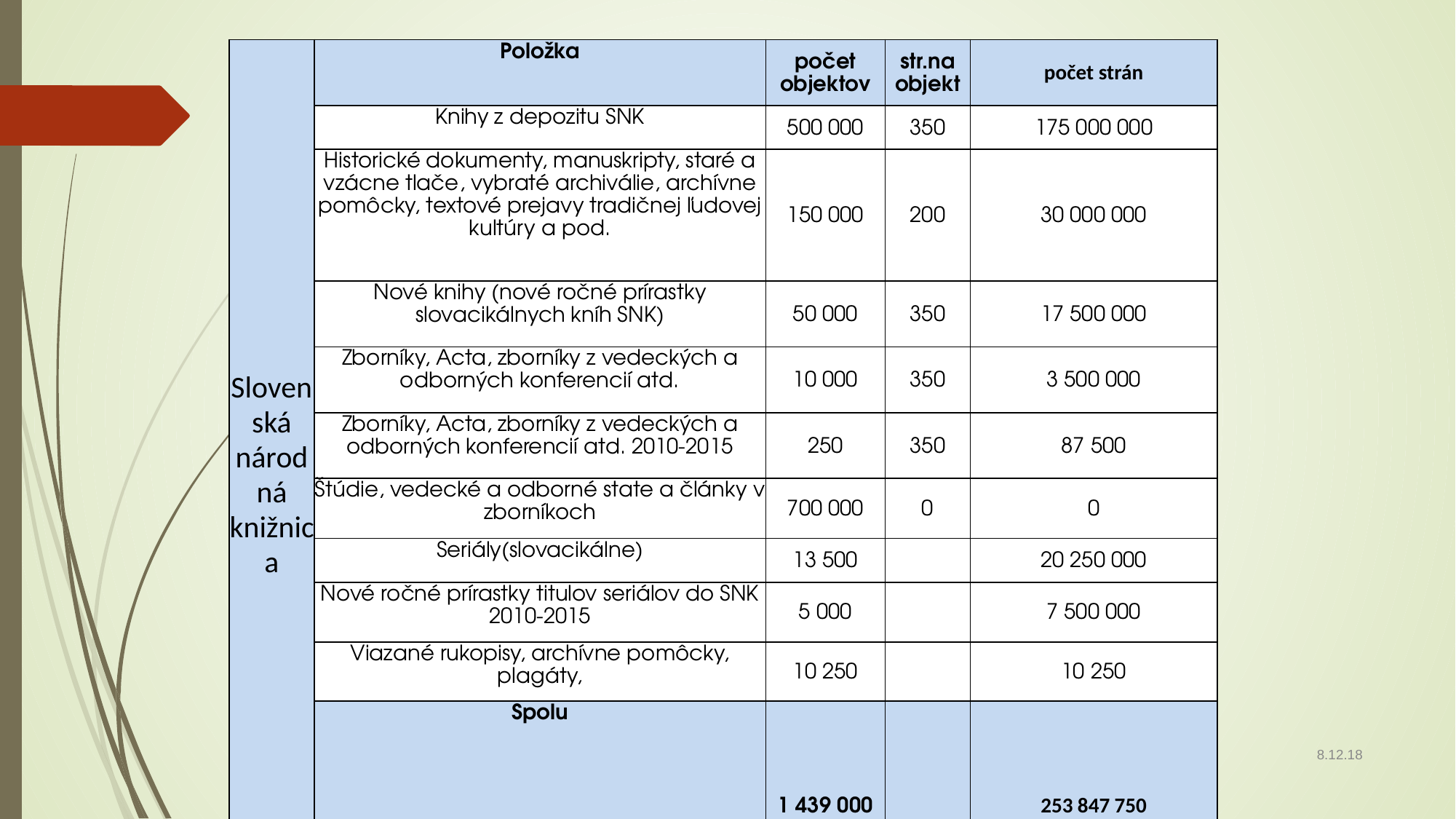

| Slovenská národná knižnica | Položka | počet objektov | str.na objekt | počet strán |
| --- | --- | --- | --- | --- |
|  | Knihy z depozitu SNK | 500 000 | 350 | 175 000 000 |
|  | Historické dokumenty, manuskripty, staré a vzácne tlače, vybraté archiválie, archívne pomôcky, textové prejavy tradičnej ľudovej kultúry a pod. | 150 000 | 200 | 30 000 000 |
|  | Nové knihy (nové ročné prírastky slovacikálnych kníh SNK) | 50 000 | 350 | 17 500 000 |
|  | Zborníky, Acta, zborníky z vedeckých a odborných konferencií atd. | 10 000 | 350 | 3 500 000 |
|  | Zborníky, Acta, zborníky z vedeckých a odborných konferencií atd. 2010-2015 | 250 | 350 | 87 500 |
|  | Štúdie, vedecké a odborné state a články v zborníkoch | 700 000 | 0 | 0 |
|  | Seriály(slovacikálne) | 13 500 |  | 20 250 000 |
|  | Nové ročné prírastky titulov seriálov do SNK 2010-2015 | 5 000 |  | 7 500 000 |
|  | Viazané rukopisy, archívne pomôcky, plagáty, | 10 250 |  | 10 250 |
|  | Spolu | 1 439 000 |  | 253 847 750 |
10
Brno, Masarykova univerzita, Filozofická fakulta, Blok expertov
8.12.18